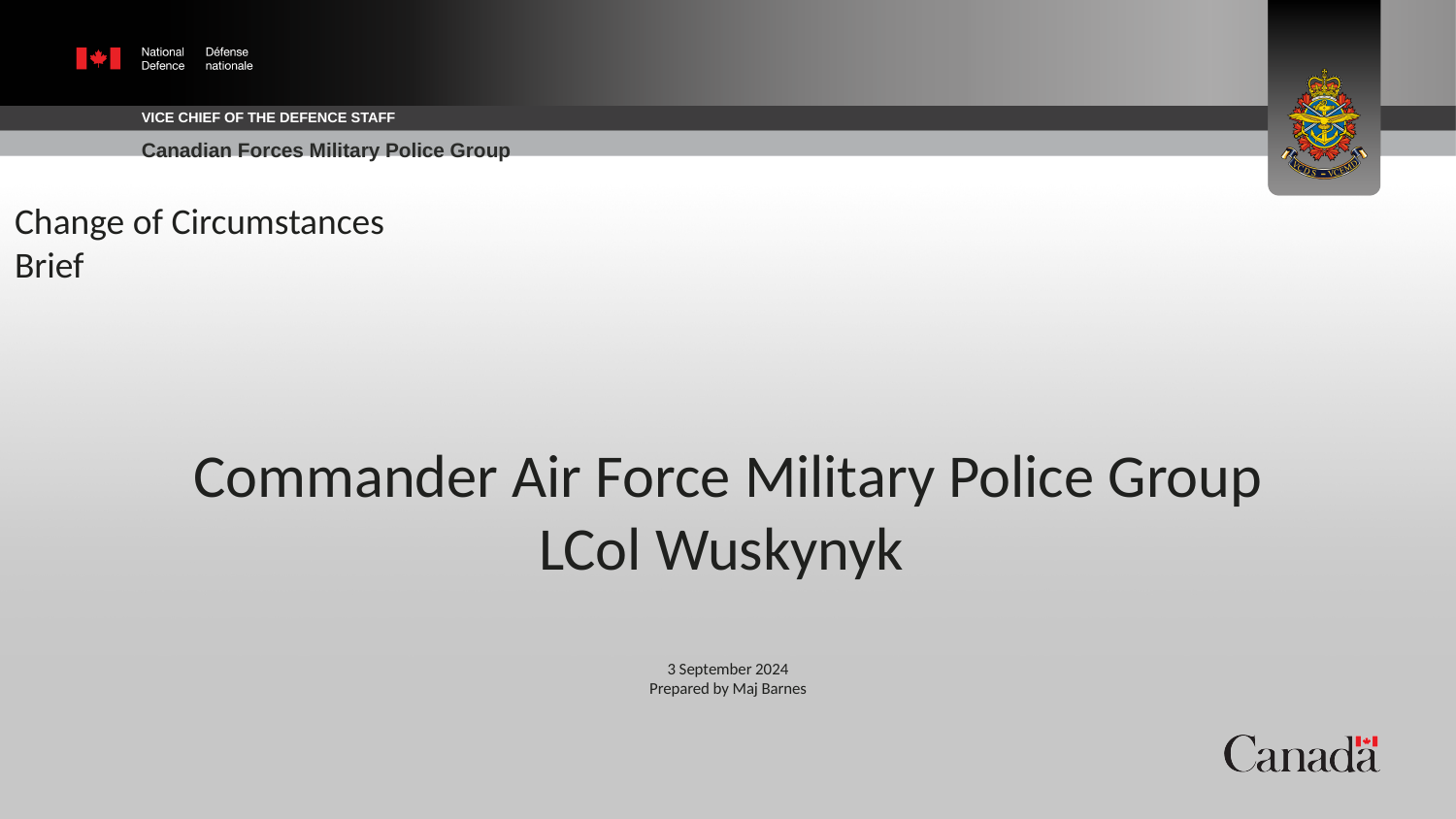

VICE CHIEF OF THE DEFENCE STAFF
Canadian Forces Military Police Group
Change of Circumstances
Brief
Commander Air Force Military Police Group
LCol Wuskynyk

3 September 2024
Prepared by Maj Barnes